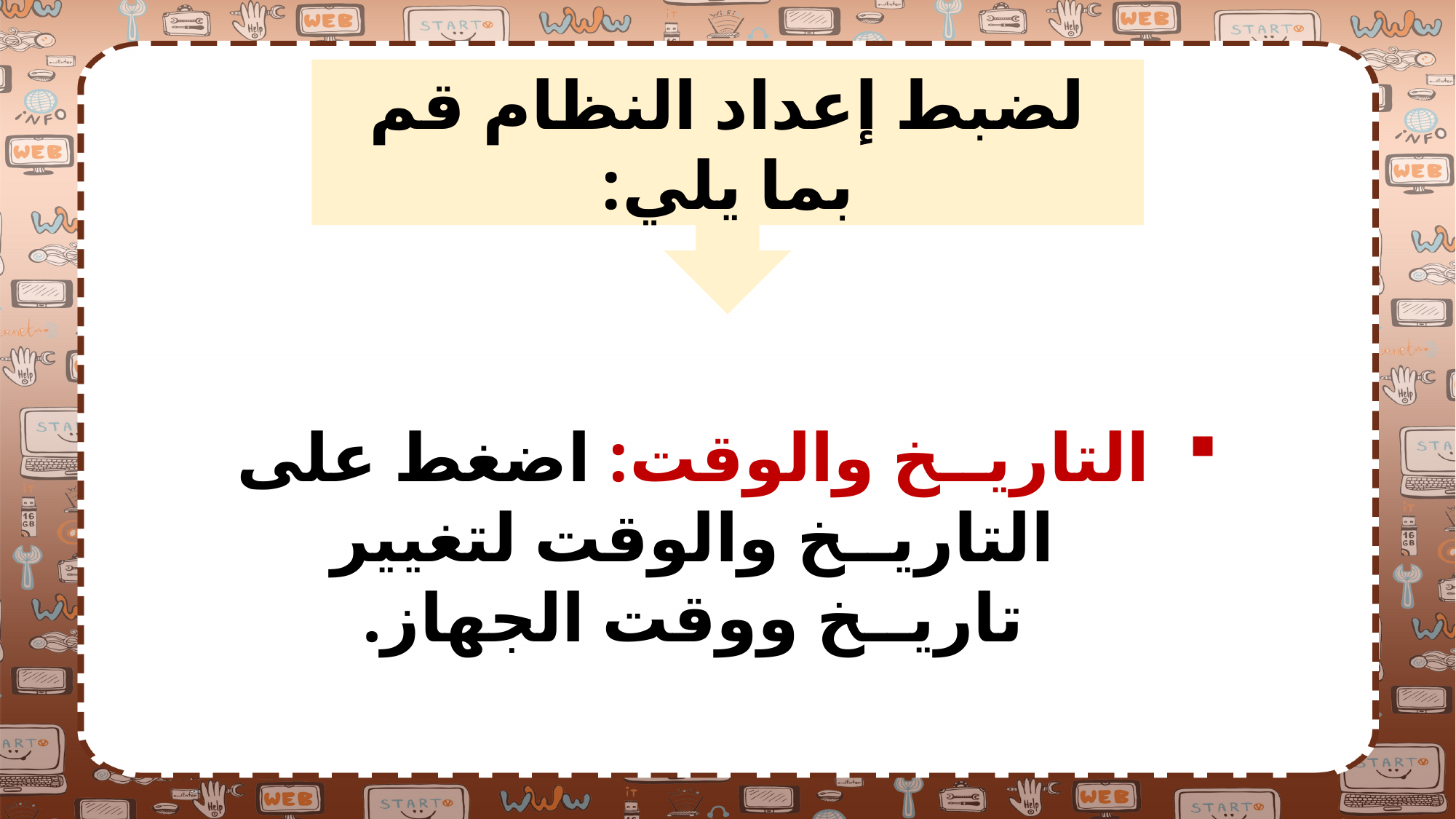

لضبط إعداد النظام قم بما يلي:
التاريــخ والوقت: اضغط على التاريــخ والوقت لتغيير تاريــخ ووقت الجهاز.